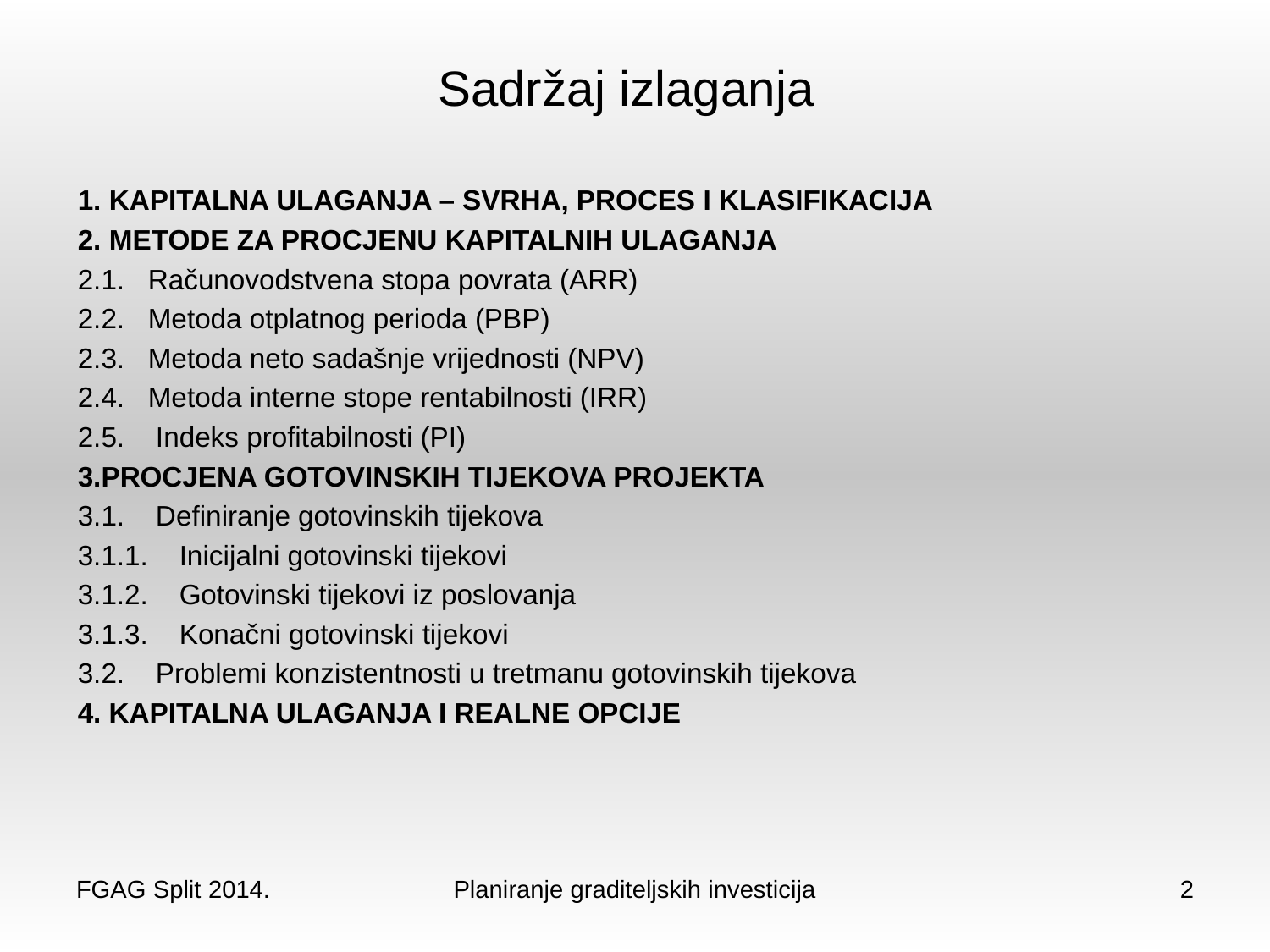

# Sadržaj izlaganja
1. KAPITALNA ULAGANJA – SVRHA, PROCES I KLASIFIKACIJA
2. METODE ZA PROCJENU KAPITALNIH ULAGANJA
2.1.   Računovodstvena stopa povrata (ARR)
2.2.   Metoda otplatnog perioda (PBP)
2.3.   Metoda neto sadašnje vrijednosti (NPV)
2.4.   Metoda interne stope rentabilnosti (IRR)
2.5.    Indeks profitabilnosti (PI)
3.PROCJENA GOTOVINSKIH TIJEKOVA PROJEKTA
3.1.    Definiranje gotovinskih tijekova
3.1.1.    Inicijalni gotovinski tijekovi
3.1.2.    Gotovinski tijekovi iz poslovanja
3.1.3.    Konačni gotovinski tijekovi
3.2.    Problemi konzistentnosti u tretmanu gotovinskih tijekova
4. KAPITALNA ULAGANJA I REALNE OPCIJE

FGAG Split 2014.
Planiranje graditeljskih investicija
2